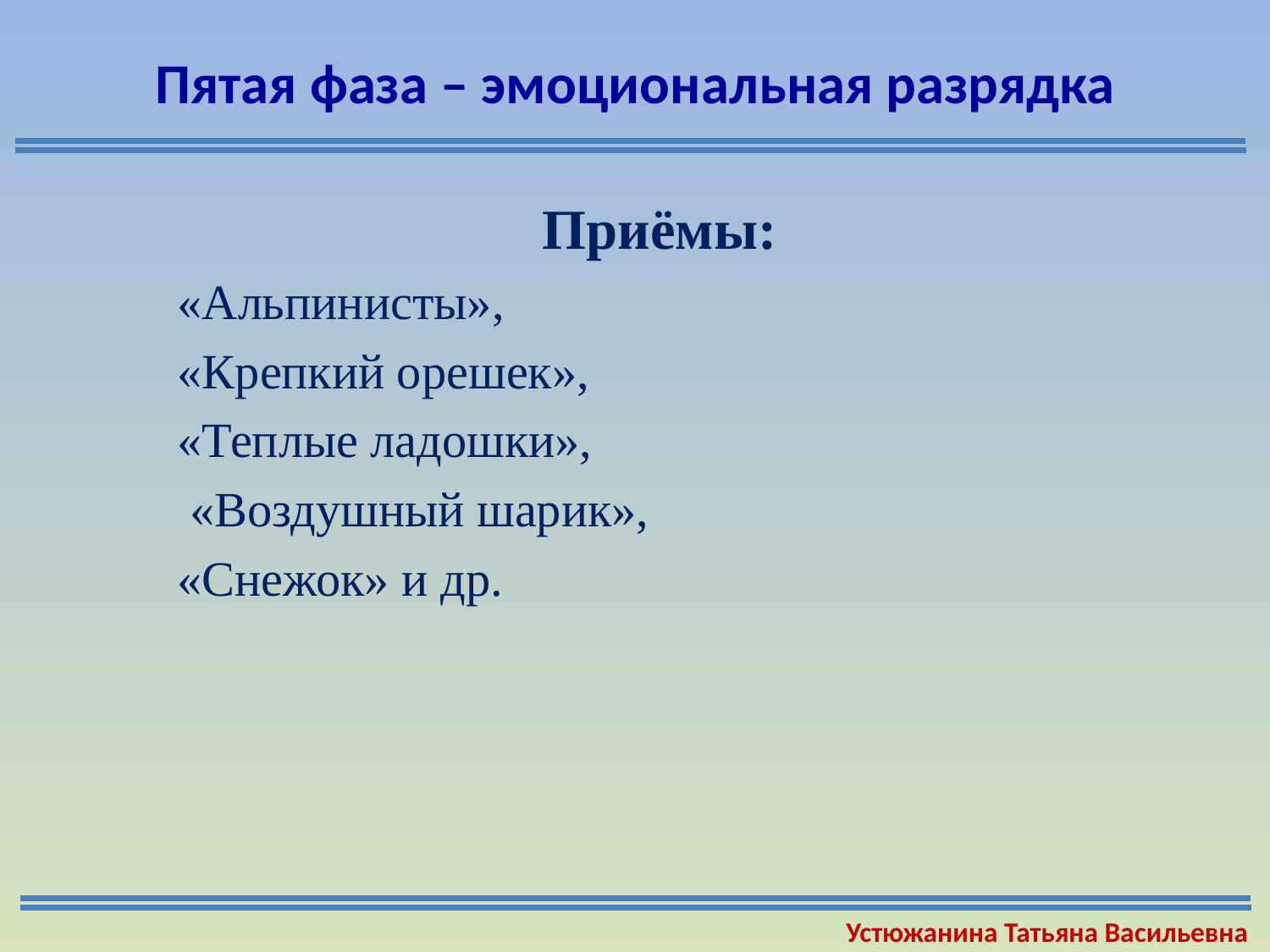

# Пятая фаза – эмоциональная разрядка
Устюжанина Татьяна Васильевна
Приёмы:
«Альпинисты»,
«Крепкий орешек»,
«Теплые ладошки»,
 «Воздушный шарик»,
«Снежок» и др.